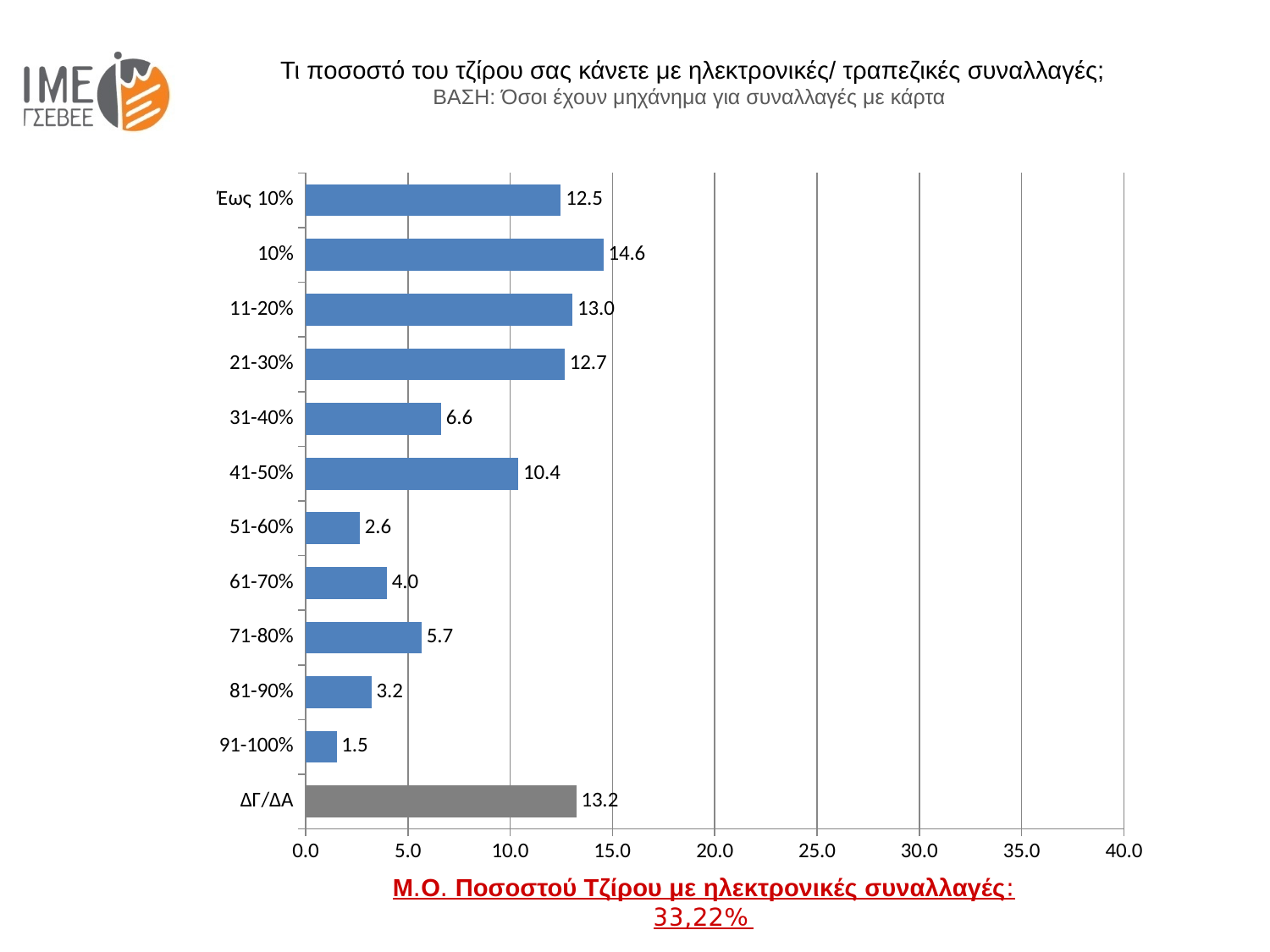

Τι ποσοστό του τζίρου σας κάνετε με ηλεκτρονικές/ τραπεζικές συναλλαγές;
ΒΑΣΗ: Όσοι έχουν μηχάνημα για συναλλαγές με κάρτα

### Chart

| Category | Σειρά 1 |
|---|---|
| ΔΓ/ΔΑ | 13.232514177693762 |
| 91-100% | 1.5122873345935737 |
| 81-90% | 3.213610586011343 |
| 71-80% | 5.671077504725898 |
| 61-70% | 3.9697542533081287 |
| 51-60% | 2.6465028355387523 |
| 41-50% | 10.39697542533081 |
| 31-40% | 6.616257088846881 |
| 21-30% | 12.665406427221175 |
| 11-20% | 13.043478260869565 |
| 10% | 14.555765595463145 |
| Έως 10% | 12.476370510396976 |
Μ.Ο. Ποσοστού Τζίρου με ηλεκτρονικές συναλλαγές: 33,22%